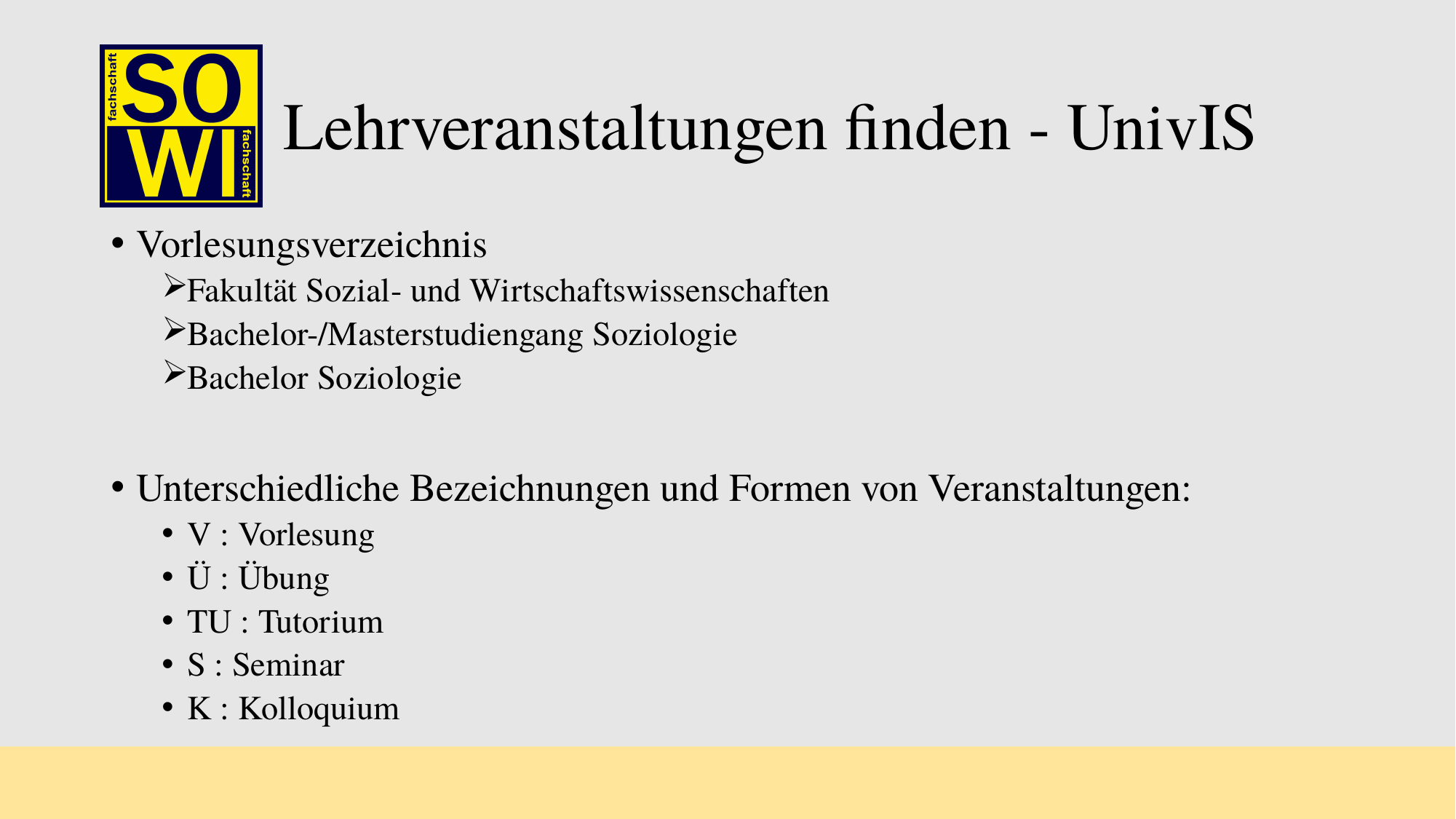

# Lehrveranstaltungen finden - UnivIS
Vorlesungsverzeichnis
Fakultät Sozial- und Wirtschaftswissenschaften
Bachelor-/Masterstudiengang Soziologie
Bachelor Soziologie

Unterschiedliche Bezeichnungen und Formen von Veranstaltungen:
V : Vorlesung
Ü : Übung
TU : Tutorium
S : Seminar
K : Kolloquium